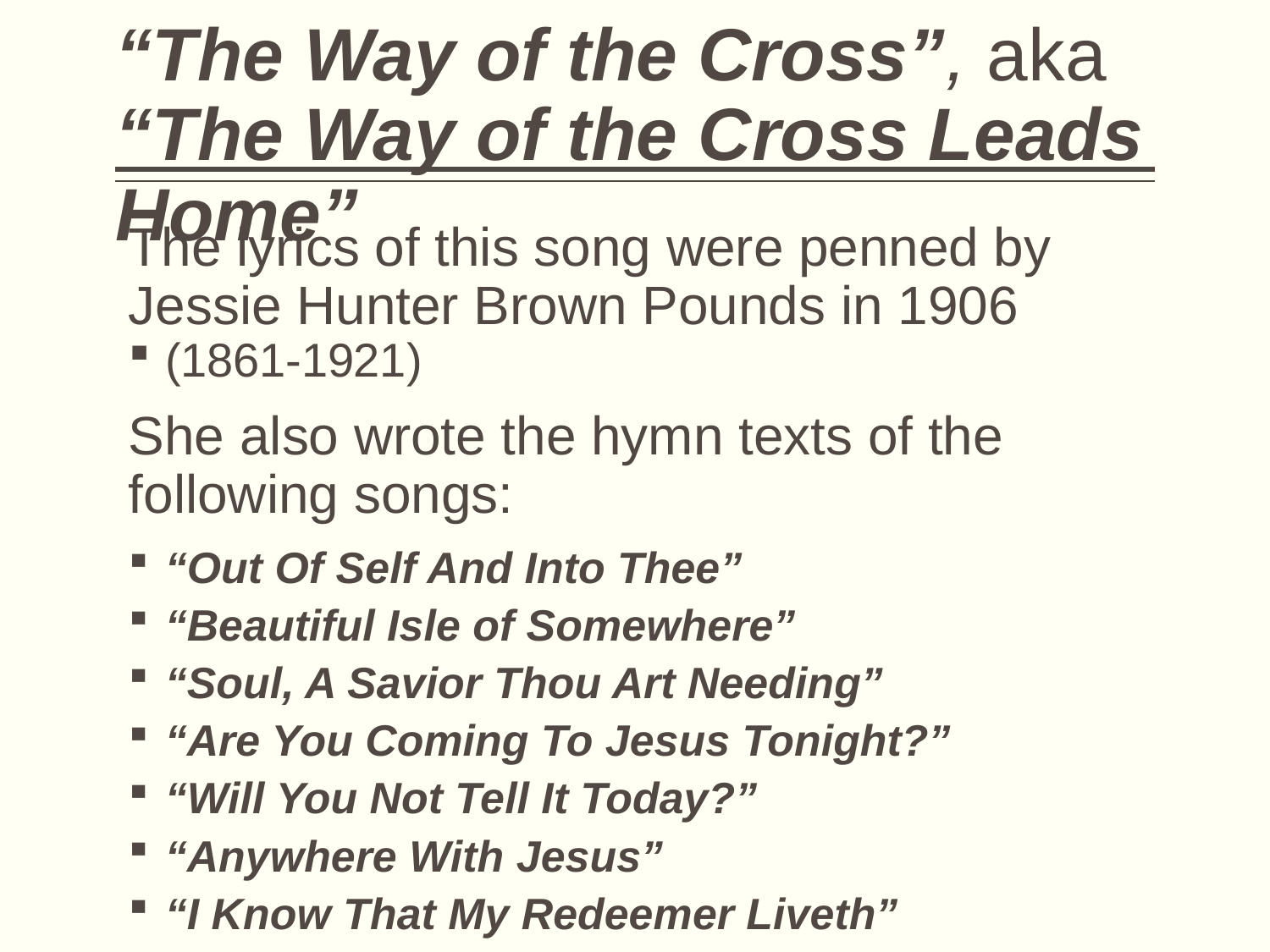

# “The Way of the Cross”, aka “The Way of the Cross Leads Home”
The lyrics of this song were penned by Jessie Hunter Brown Pounds in 1906
(1861-1921)
She also wrote the hymn texts of the following songs:
“Out Of Self And Into Thee”
“Beautiful Isle of Somewhere”
“Soul, A Savior Thou Art Needing”
“Are You Coming To Jesus Tonight?”
“Will You Not Tell It Today?”
“Anywhere With Jesus”
“I Know That My Redeemer Liveth”